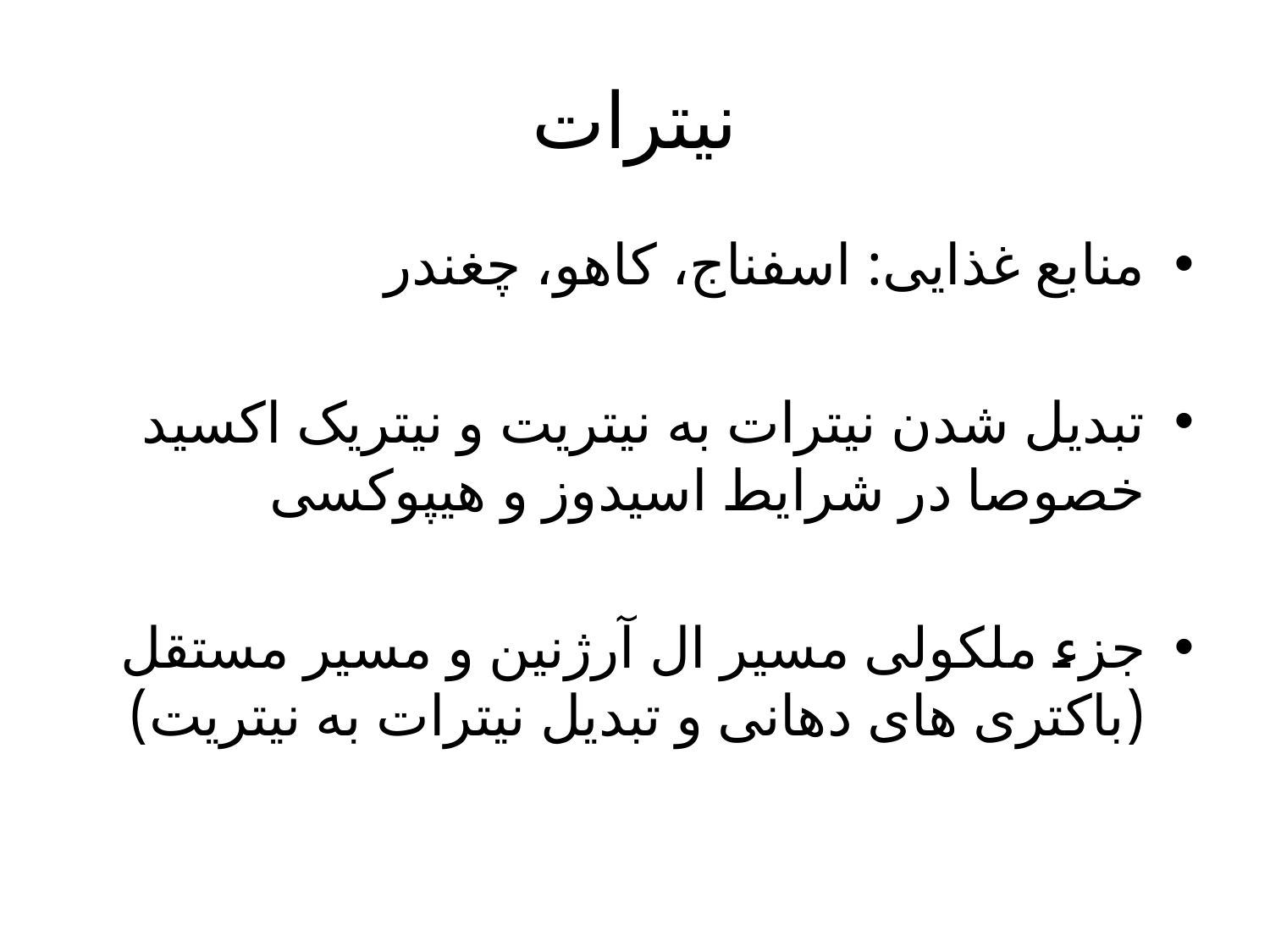

# نیترات
منابع غذایی: اسفناج، کاهو، چغندر

تبدیل شدن نیترات به نیتریت و نیتریک اکسید خصوصا در شرایط اسیدوز و هیپوکسی

جزء ملکولی مسیر ال آرژنین و مسیر مستقل (باکتری های دهانی و تبدیل نیترات به نیتریت)